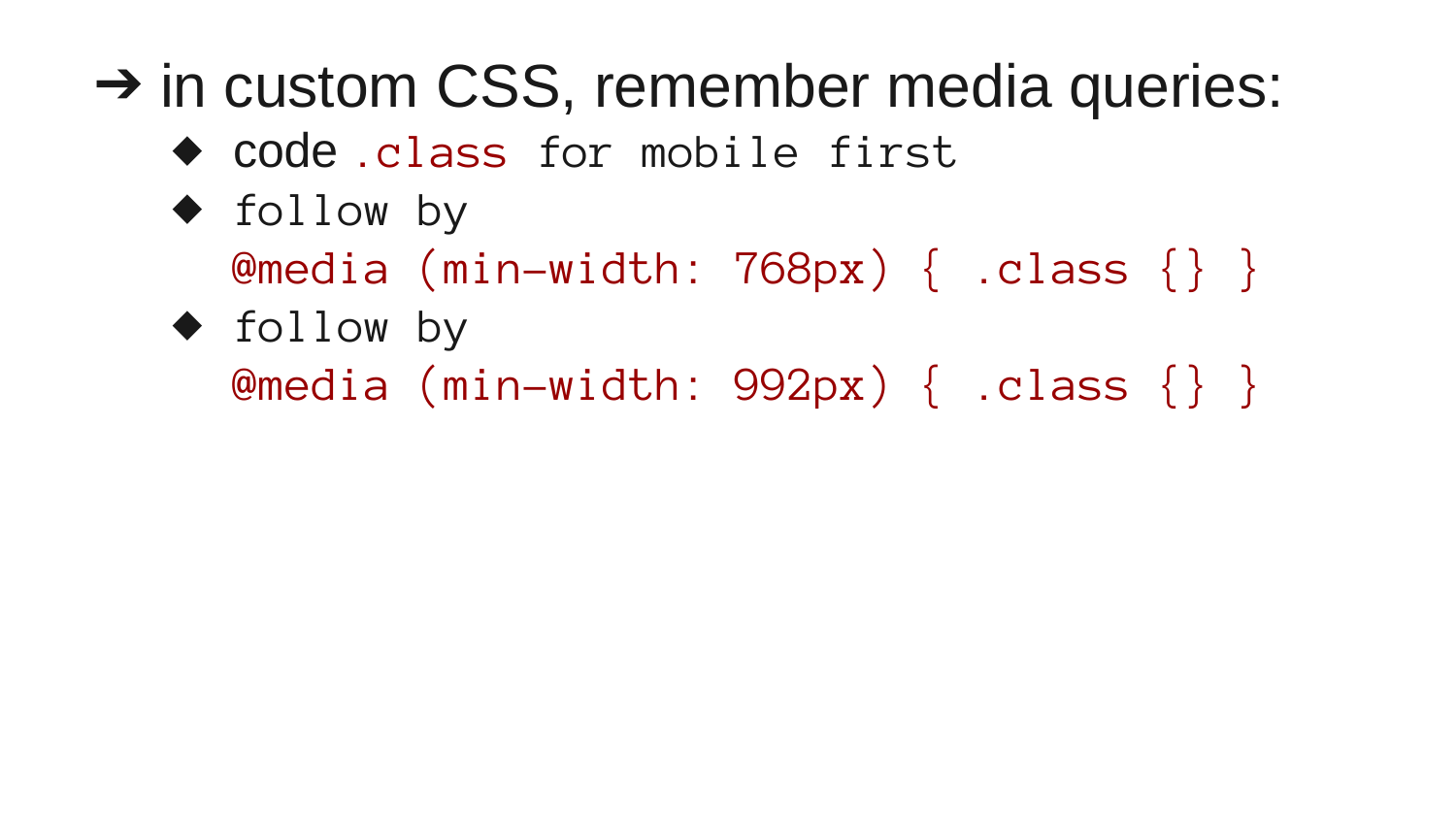

in custom CSS, remember media queries:
code .class for mobile first
follow by
@media (min-width: 768px) { .class {} }
follow by
@media (min-width: 992px) { .class {} }